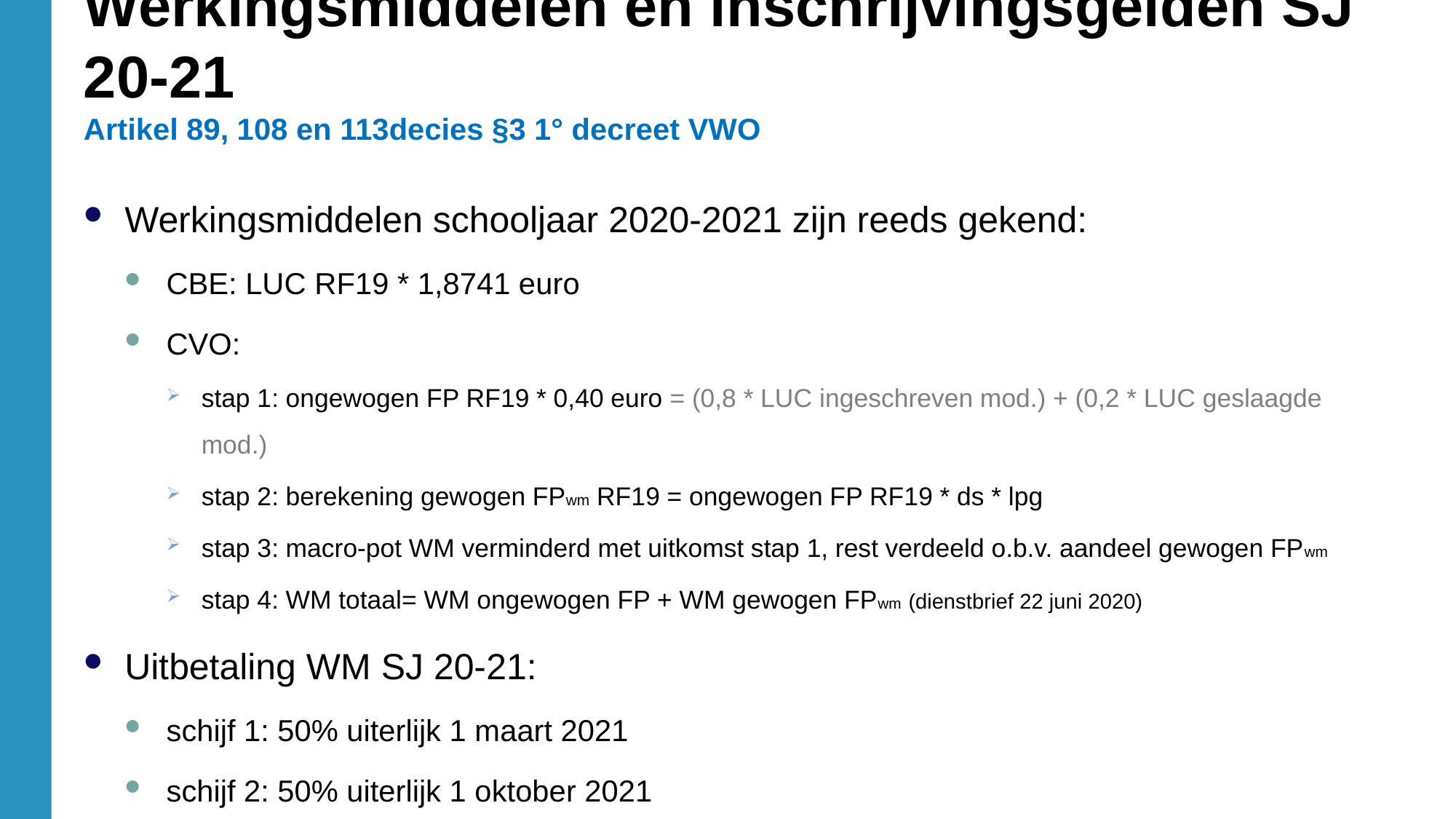

Werkingsmiddelen en inschrijvingsgelden SJ 20-21
Artikel 89, 108 en 113decies §3 1° decreet VWO
Werkingsmiddelen schooljaar 2020-2021 zijn reeds gekend:
CBE: LUC RF19 * 1,8741 euro
CVO:
stap 1: ongewogen FP RF19 * 0,40 euro = (0,8 * LUC ingeschreven mod.) + (0,2 * LUC geslaagde mod.)
stap 2: berekening gewogen FPwm RF19 = ongewogen FP RF19 * ds * lpg
stap 3: macro-pot WM verminderd met uitkomst stap 1, rest verdeeld o.b.v. aandeel gewogen FPwm
stap 4: WM totaal= WM ongewogen FP + WM gewogen FPwm (dienstbrief 22 juni 2020)
Uitbetaling WM SJ 20-21:
schijf 1: 50% uiterlijk 1 maart 2021
schijf 2: 50% uiterlijk 1 oktober 2021